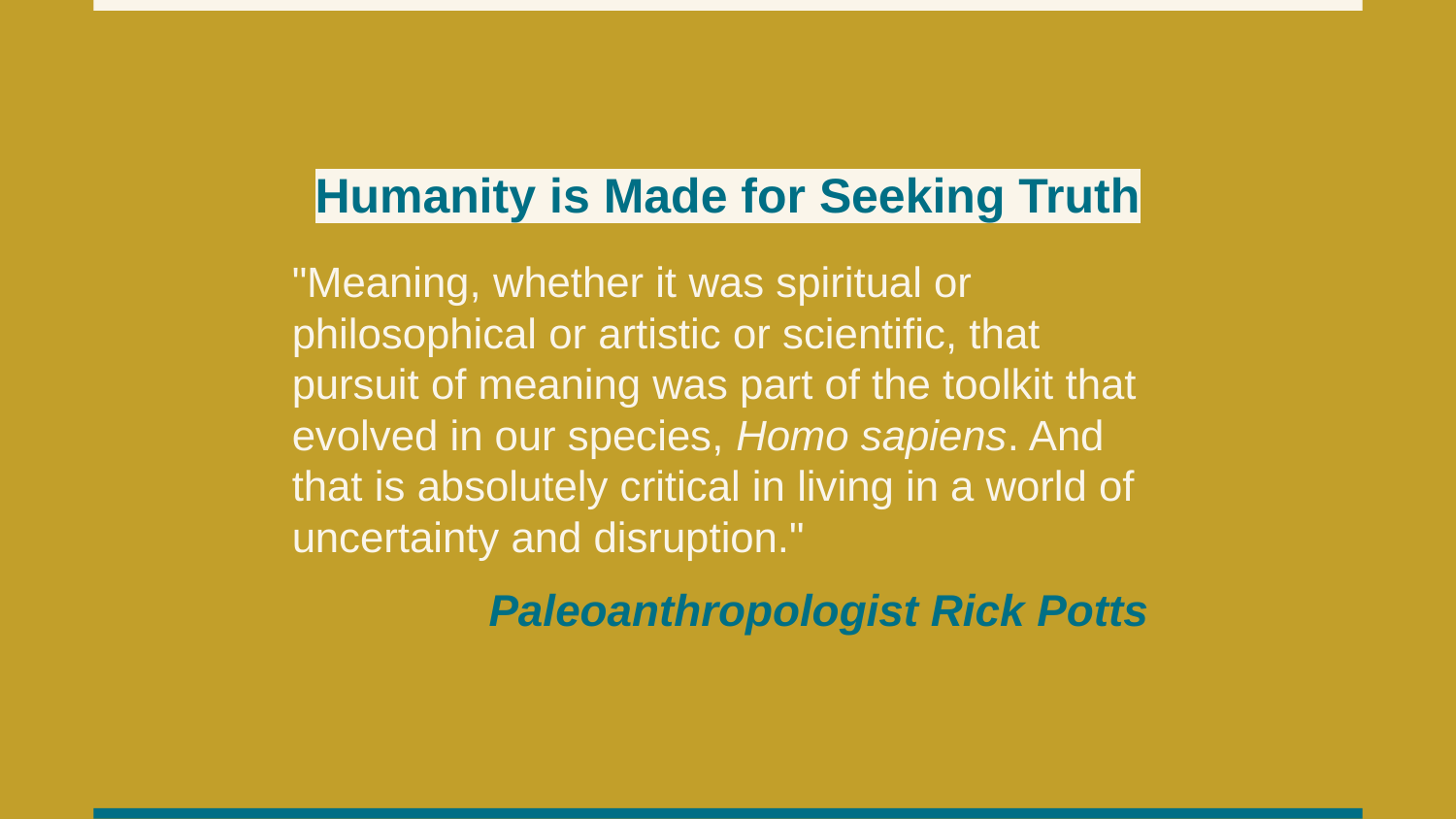

Humanity is Made for Seeking Truth
"Meaning, whether it was spiritual or philosophical or artistic or scientific, that pursuit of meaning was part of the toolkit that evolved in our species, Homo sapiens. And that is absolutely critical in living in a world of uncertainty and disruption."

# Paleoanthropologist Rick Potts